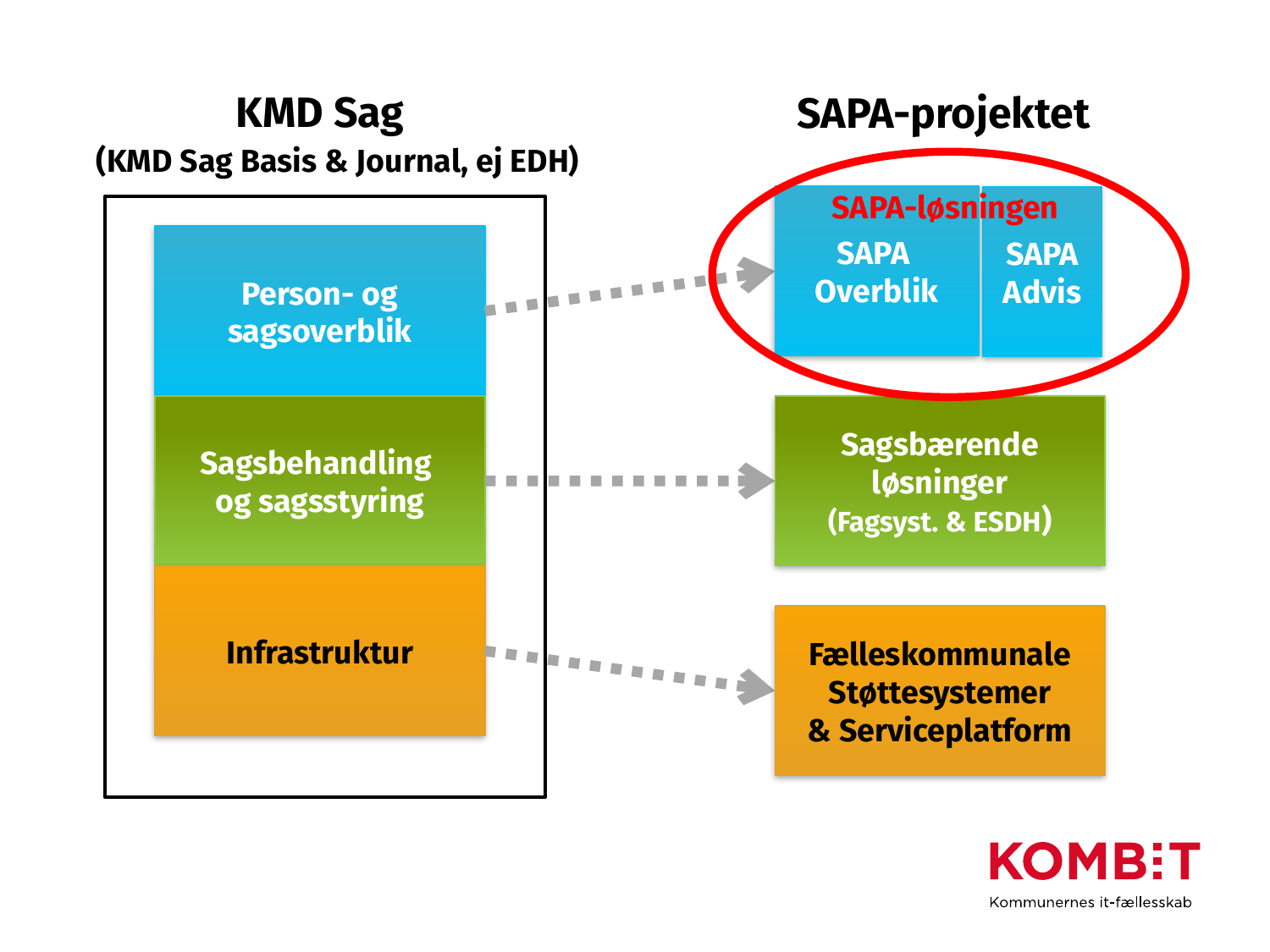

KMD Sag
SAPA-projektet
(KMD Sag Basis & Journal, ej EDH)

?
SAPA-løsningen
SAPA
Overblik
SAPA
Advis

Person- og sagsoverblik
?
Sagsbehandling
og sagsstyring
Sagsbærende løsninger
(Fagsyst. & ESDH)
Infrastruktur
?
Fælleskommunale
Støttesystemer
& Serviceplatform